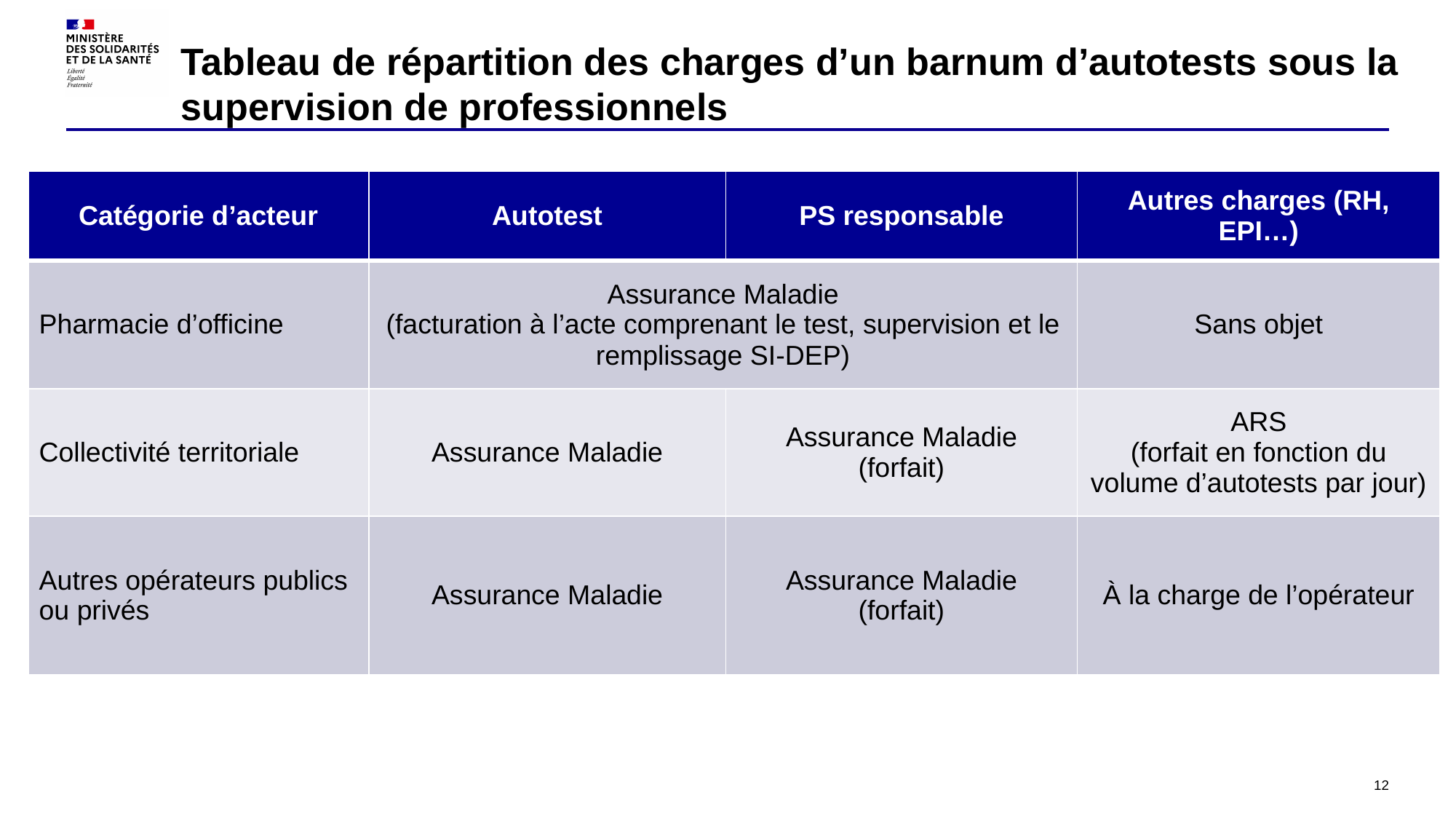

# Tableau de répartition des charges d’un barnum d’autotests sous la supervision de professionnels
| Catégorie d’acteur | Autotest | PS responsable | Autres charges (RH, EPI…) |
| --- | --- | --- | --- |
| Pharmacie d’officine | Assurance Maladie (facturation à l’acte comprenant le test, supervision et le remplissage SI-DEP) |  | Sans objet |
| Collectivité territoriale | Assurance Maladie | Assurance Maladie (forfait) | ARS (forfait en fonction du volume d’autotests par jour) |
| Autres opérateurs publics ou privés | Assurance Maladie | Assurance Maladie (forfait) | À la charge de l’opérateur |